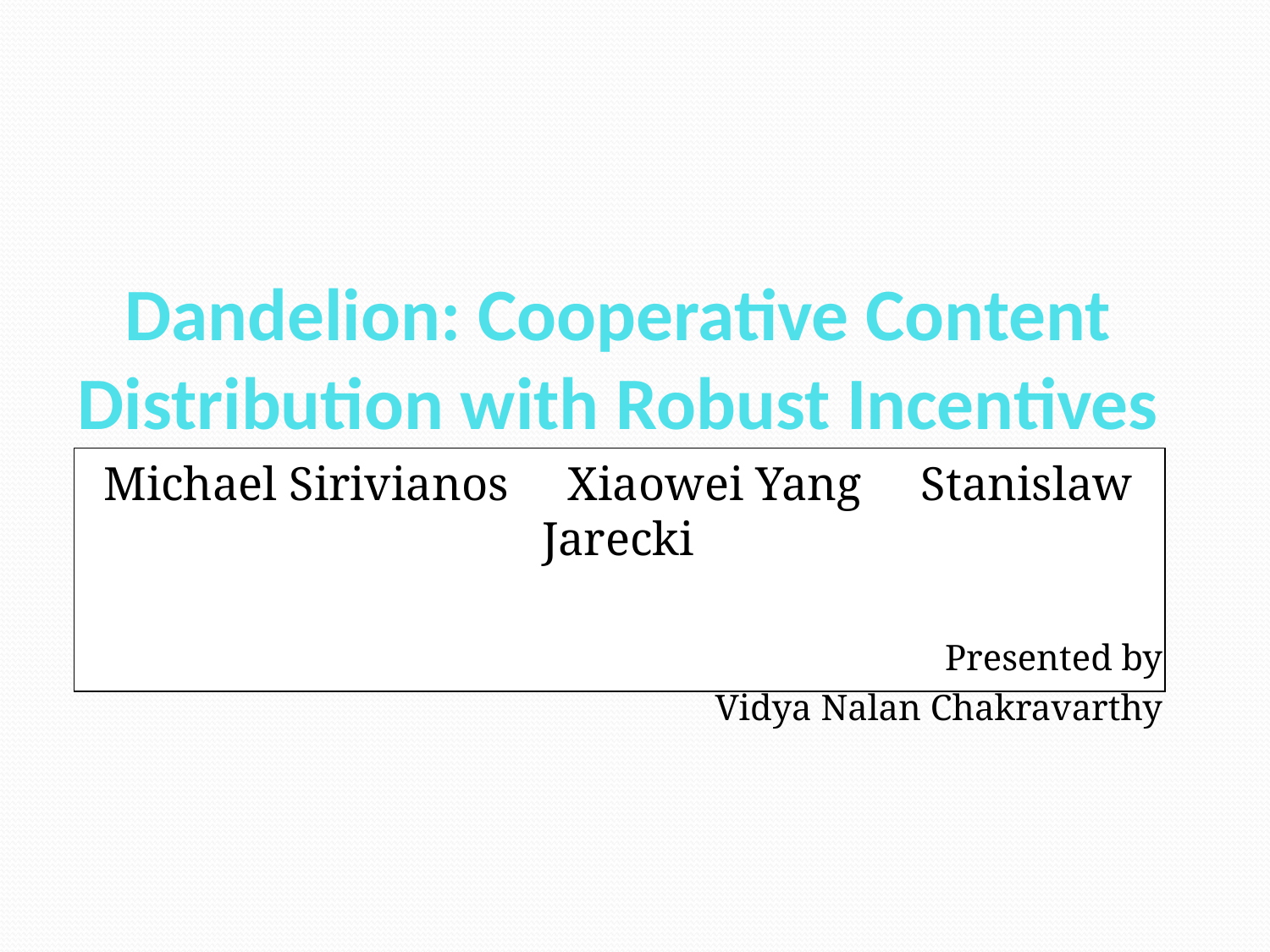

Dandelion: Cooperative Content Distribution with Robust Incentives
Michael Sirivianos     Xiaowei Yang     Stanislaw Jarecki

Presented by
Vidya Nalan Chakravarthy